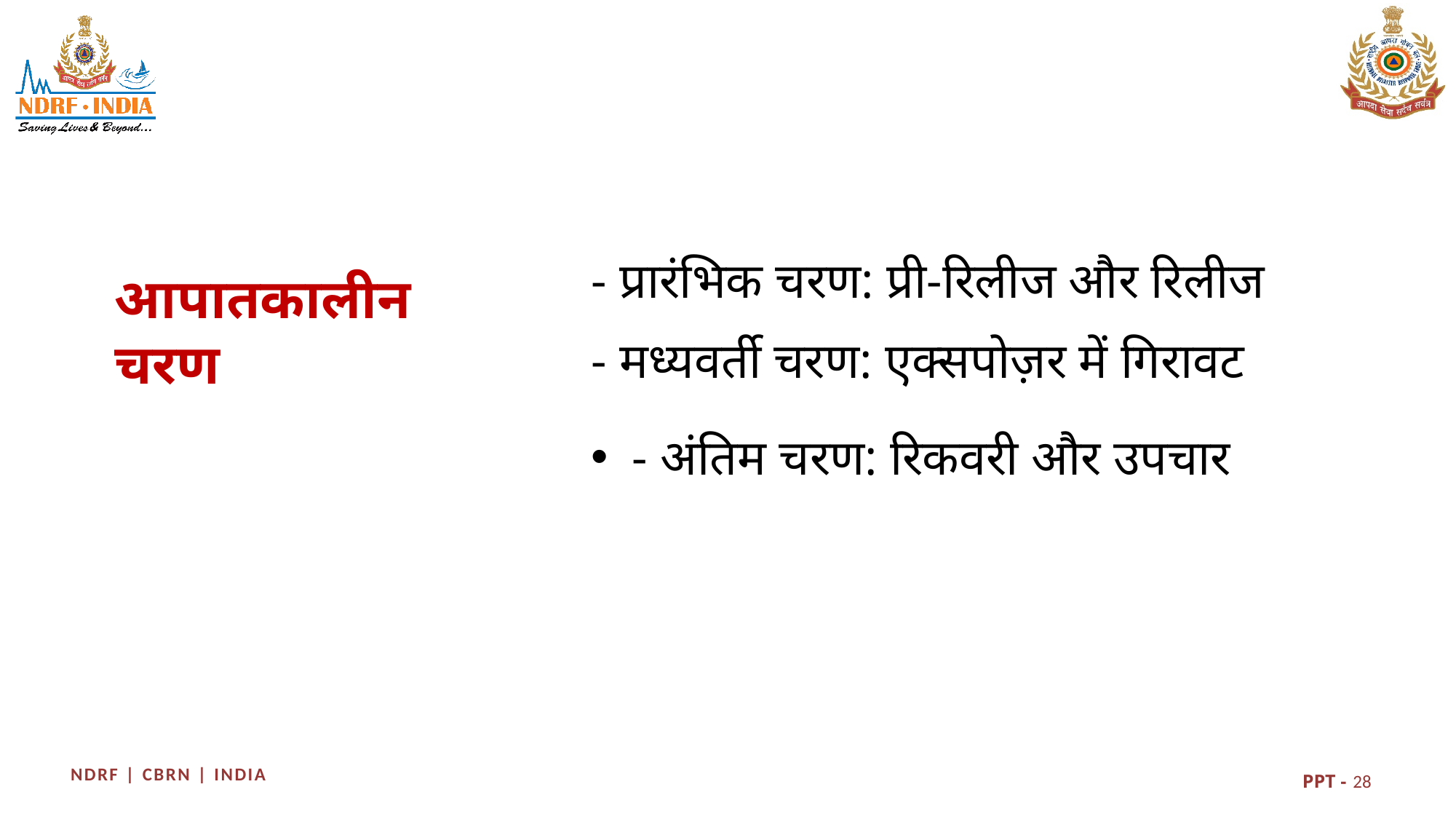

- प्रारंभिक चरण: प्री-रिलीज और रिलीज
- मध्यवर्ती चरण: एक्सपोज़र में गिरावट
- अंतिम चरण: रिकवरी और उपचार
आपातकालीन चरण
28